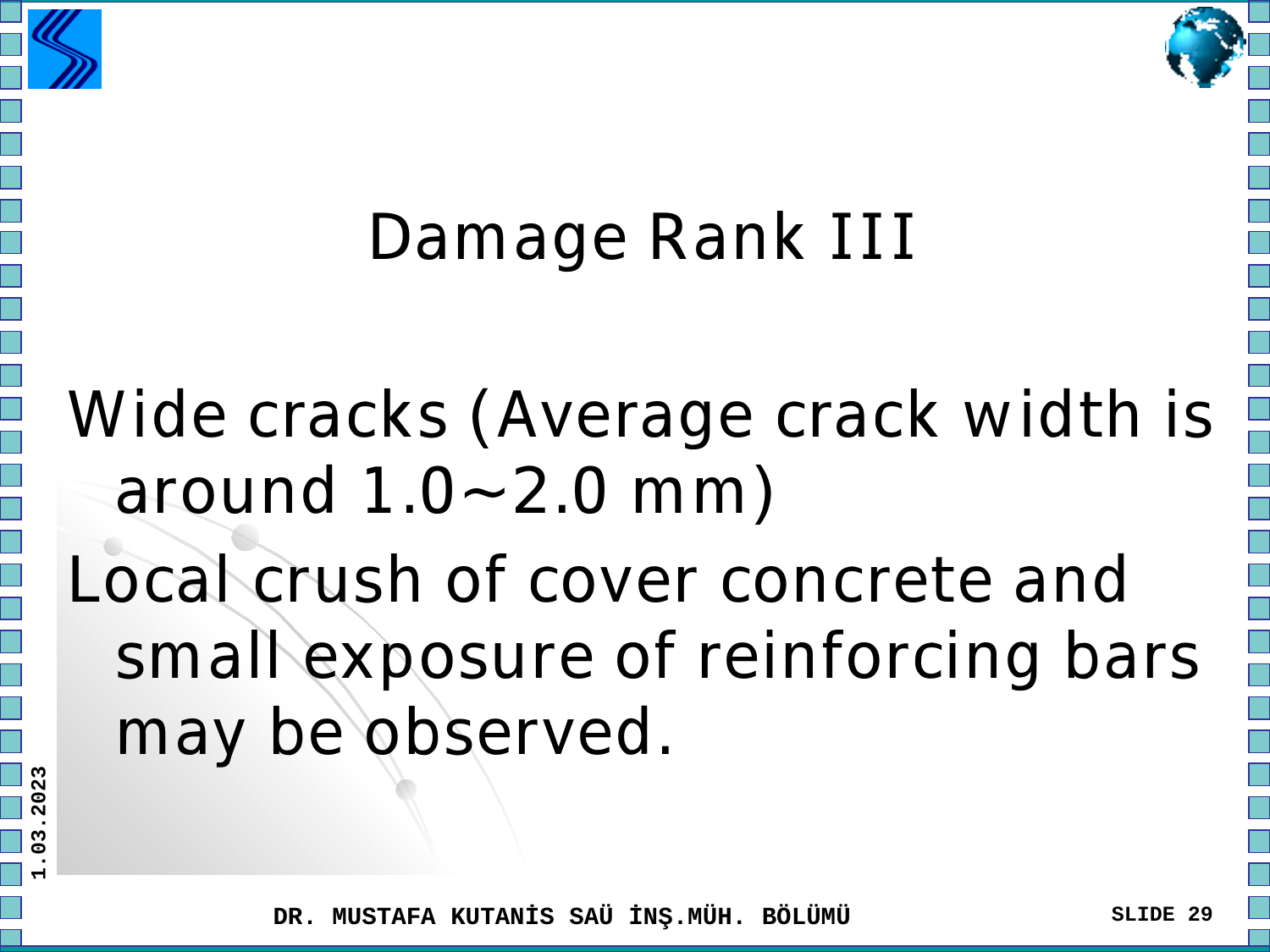

#

Damage Rank III

Wide cracks (Average crack width is around 1.0~2.0 mm)
Local crush of cover concrete and small exposure of reinforcing bars may be observed.
1.03.2023
DR. MUSTAFA KUTANİS SAÜ İNŞ.MÜH. BÖLÜMÜ
SLIDE 29